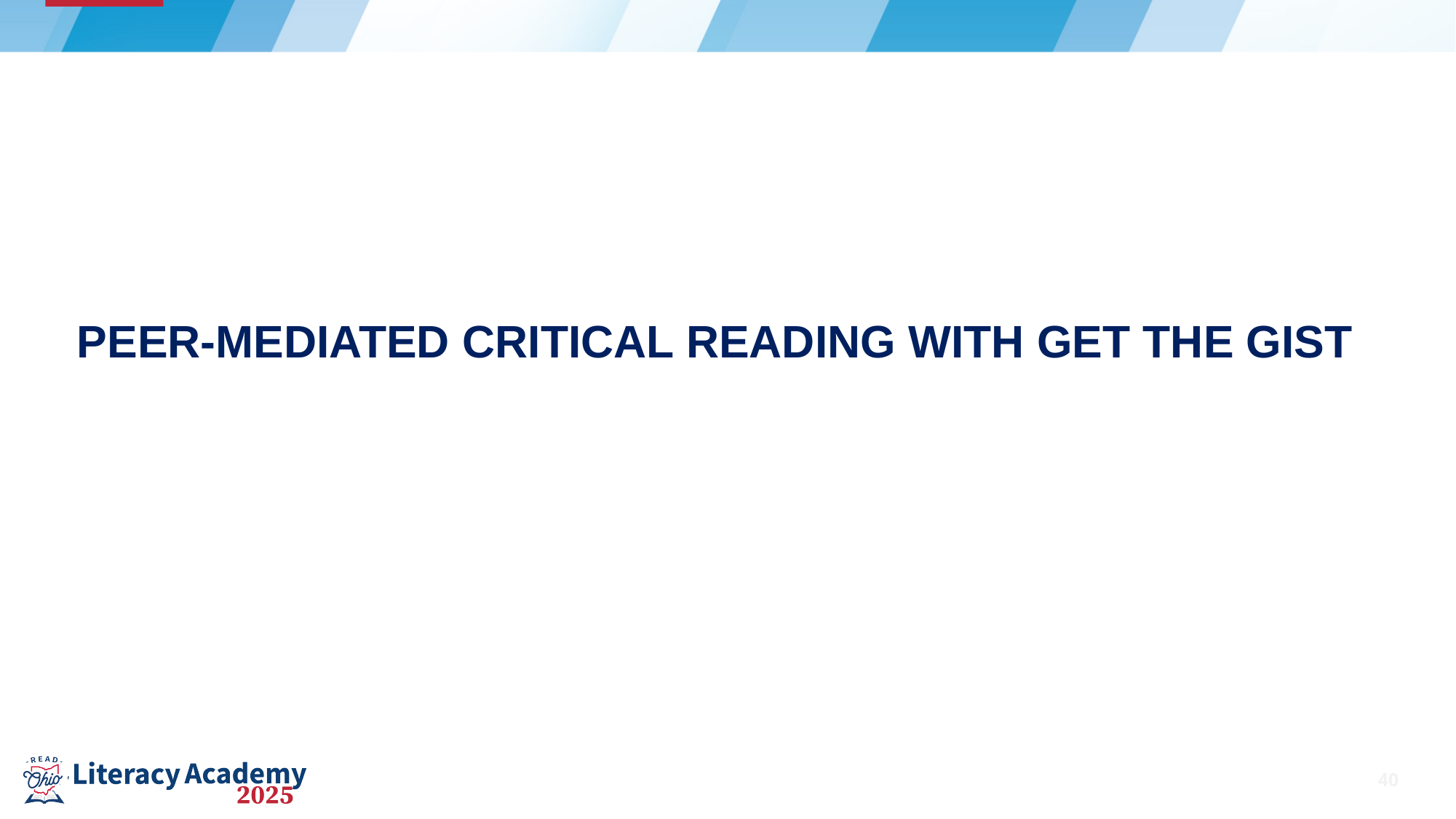

# Peer-Mediated Critical Reading with Get the Gist

40